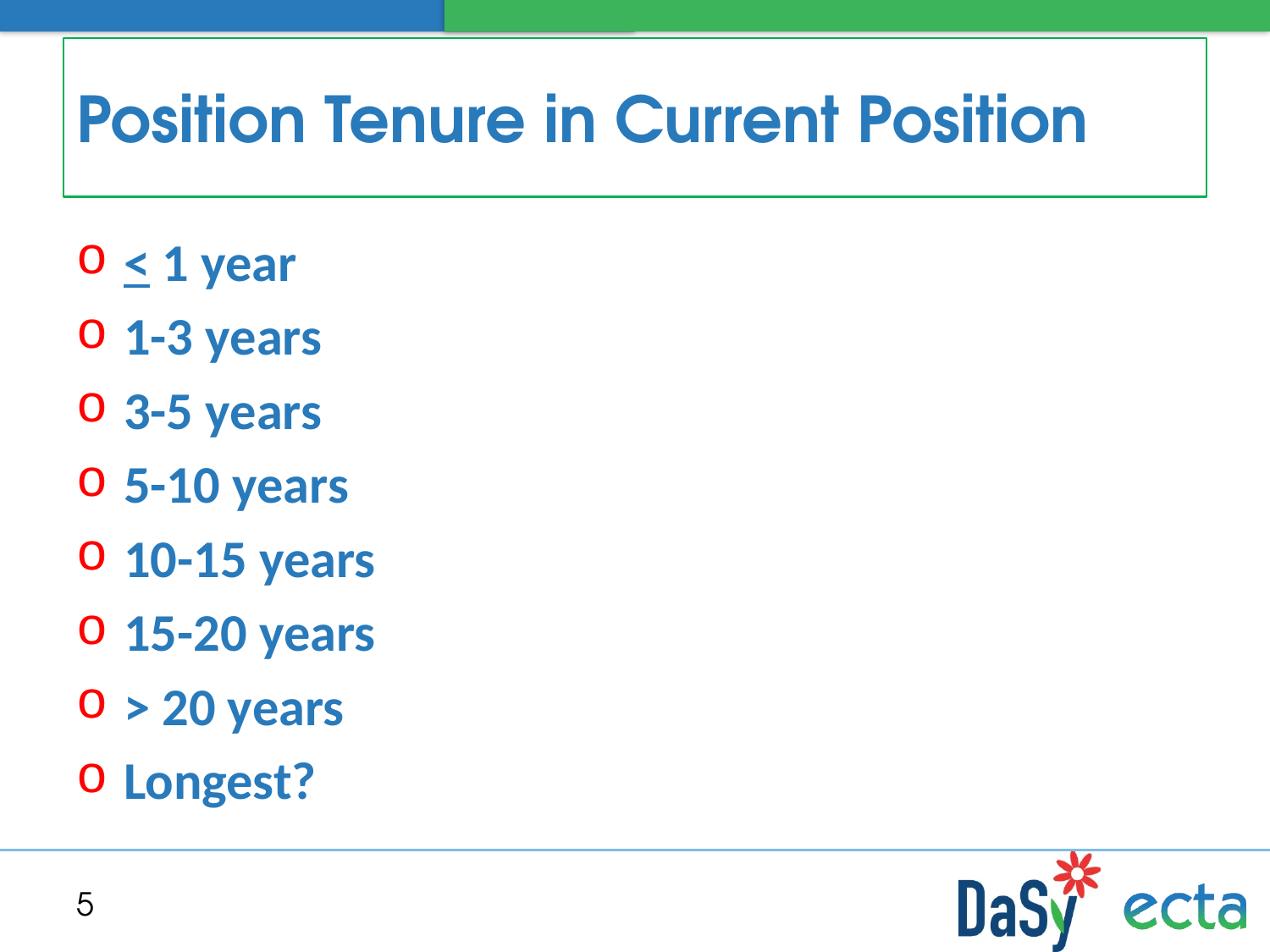

# Position Tenure in Current Position
< 1 year
1-3 years
3-5 years
5-10 years
10-15 years
15-20 years
> 20 years
Longest?
5